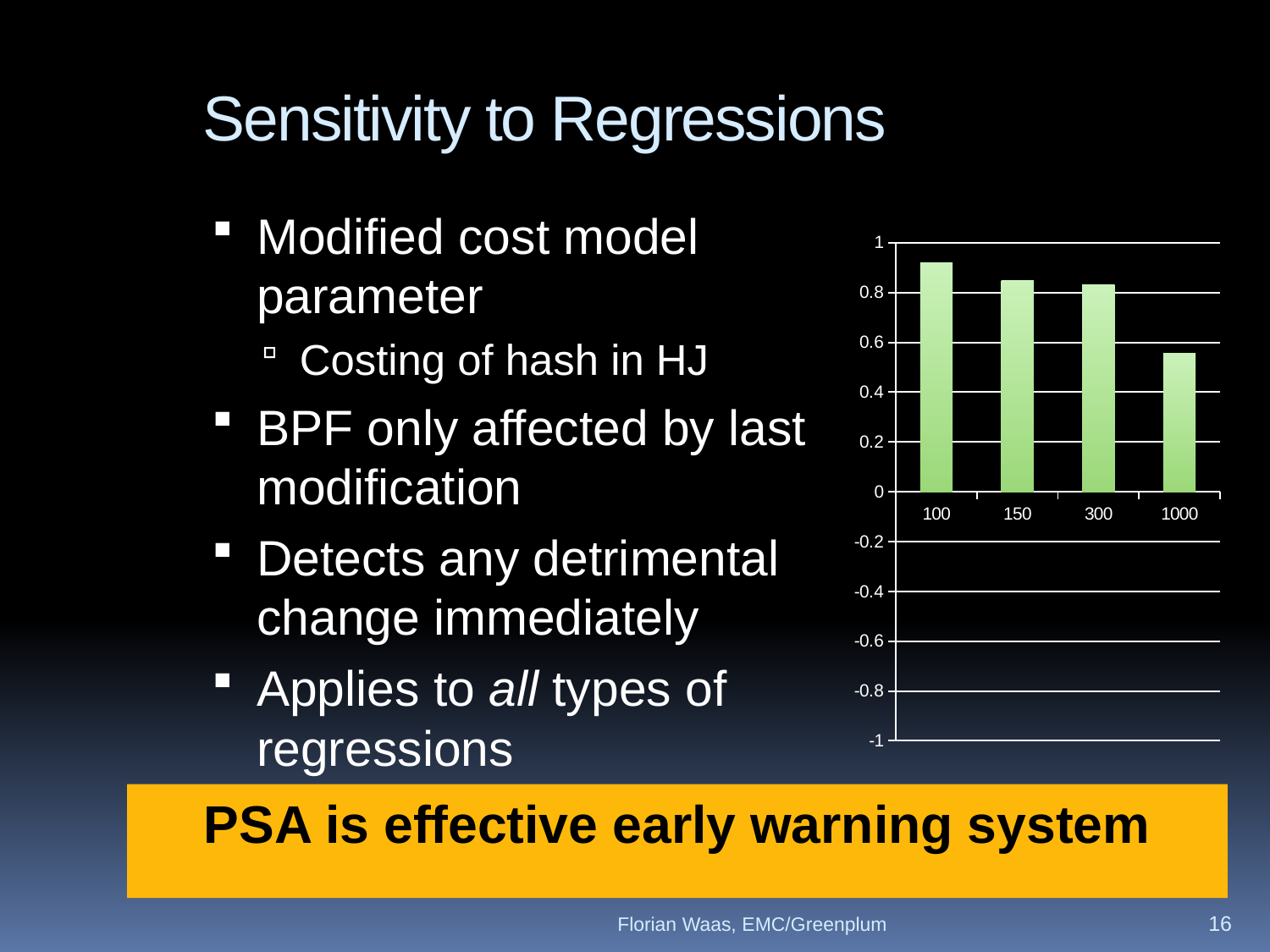

Sensitivity to Regressions
Modified cost model parameter
Costing of hash in HJ
BPF only affected by last modification
Detects any detrimental change immediately
Applies to all types of regressions

### Chart

| Category |  |
|---|---|
| 100.0 | 0.919 |
| 150.0 | 0.847 |
| 300.0 | 0.831 |
| 1000.0 | 0.557 |
PSA is effective early warning system

Florian Waas, EMC/Greenplum
16